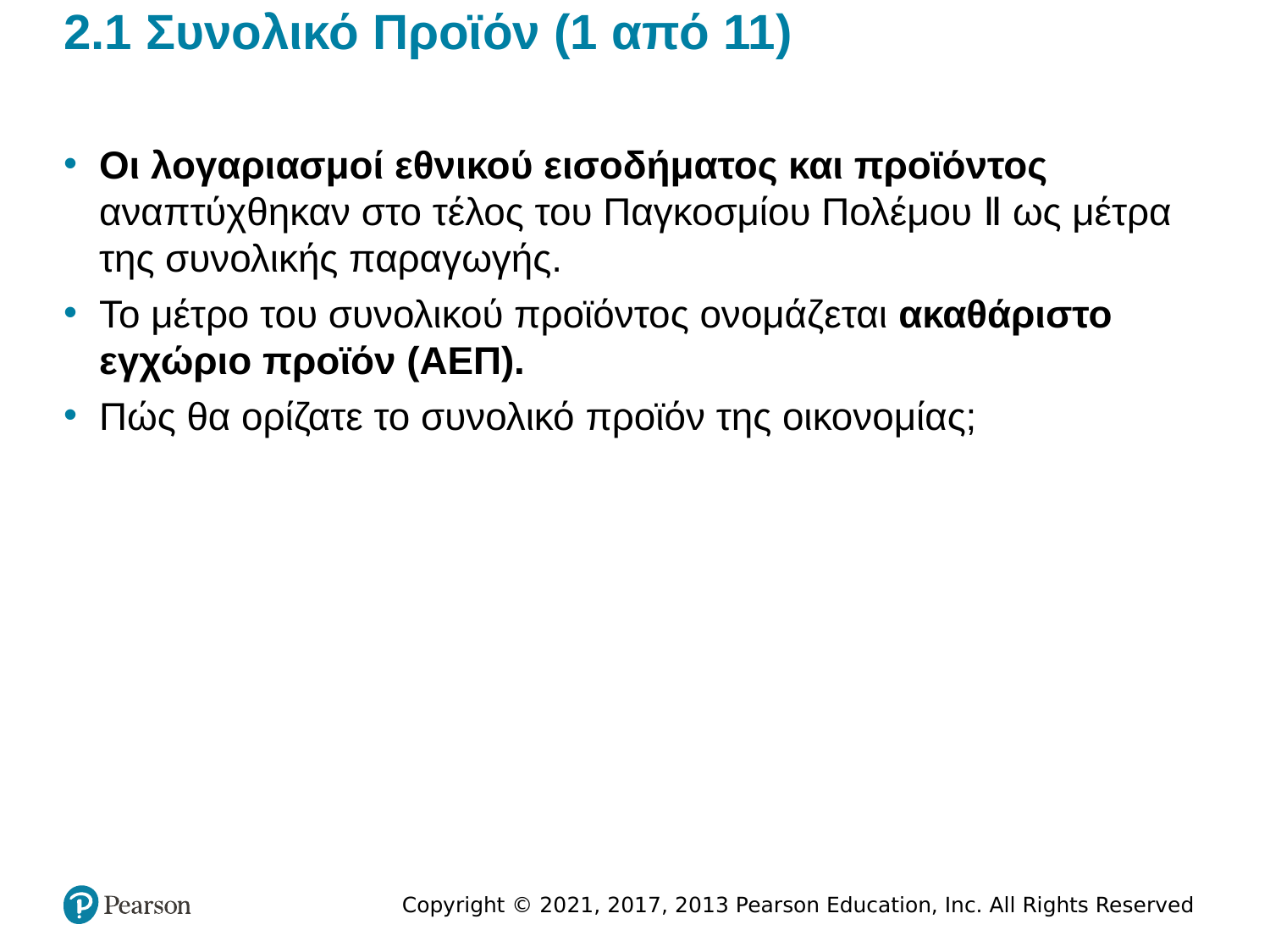

# 2.1 Συνολικό Προϊόν (1 από 11)
Οι λογαριασμοί εθνικού εισοδήματος και προϊόντος αναπτύχθηκαν στο τέλος του Παγκοσμίου Πολέμου Ⅱ ως μέτρα της συνολικής παραγωγής.
Το μέτρο του συνολικού προϊόντος ονομάζεται ακαθάριστο εγχώριο προϊόν (ΑΕΠ).
Πώς θα ορίζατε το συνολικό προϊόν της οικονομίας;